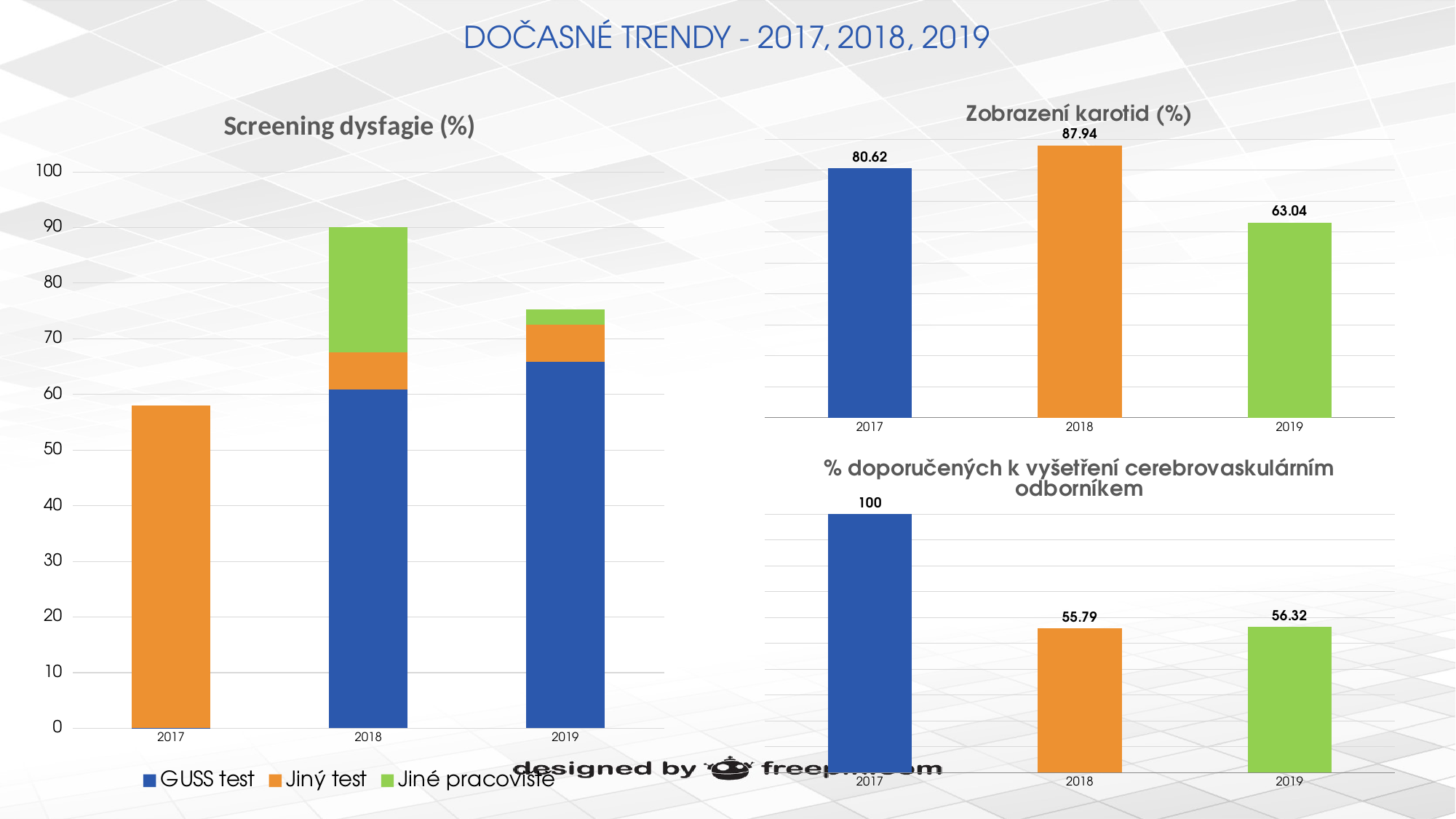

# DOČASNÉ TRENDY - 2017, 2018, 2019

### Chart: Screening dysfagie (%)

| Category | GUSS test | Jiný test | Jiné pracoviště |
|---|---|---|---|
| 2017 | 0.08 | 58.0 | 0.0 |
| 2018 | 60.87 | 6.65 | 22.51 |
| 2019 | 65.9 | 6.69 | 2.68 |

### Chart: Zobrazení karotid (%)

| Category | % carotid arteries imaging - Yes |
|---|---|
| 2017 | 80.62 |
| 2018 | 87.94 |
| 2019 | 63.04 |

### Chart: % doporučených k vyšetření cerebrovaskulárním odborníkem

| Category | % recommended to a cerebrovascular expert - Recommended |
|---|---|
| 2017 | 100.0 |
| 2018 | 55.79 |
| 2019 | 56.32 |